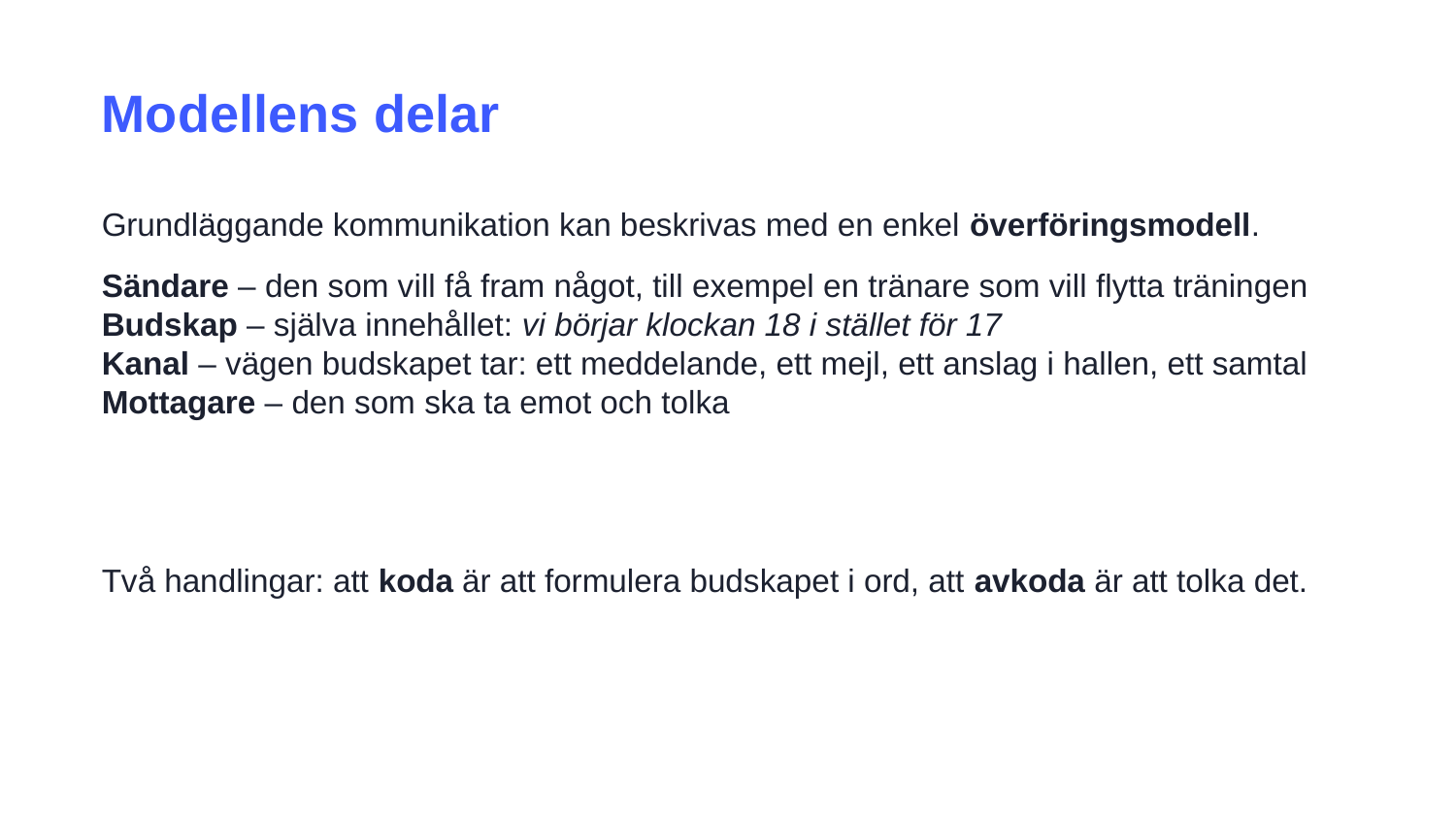

Modellens delar
Grundläggande kommunikation kan beskrivas med en enkel överföringsmodell.
Sändare – den som vill få fram något, till exempel en tränare som vill flytta träningen
Budskap – själva innehållet: vi börjar klockan 18 i stället för 17
Kanal – vägen budskapet tar: ett meddelande, ett mejl, ett anslag i hallen, ett samtal
Mottagare – den som ska ta emot och tolka
Två handlingar: att koda är att formulera budskapet i ord, att avkoda är att tolka det.